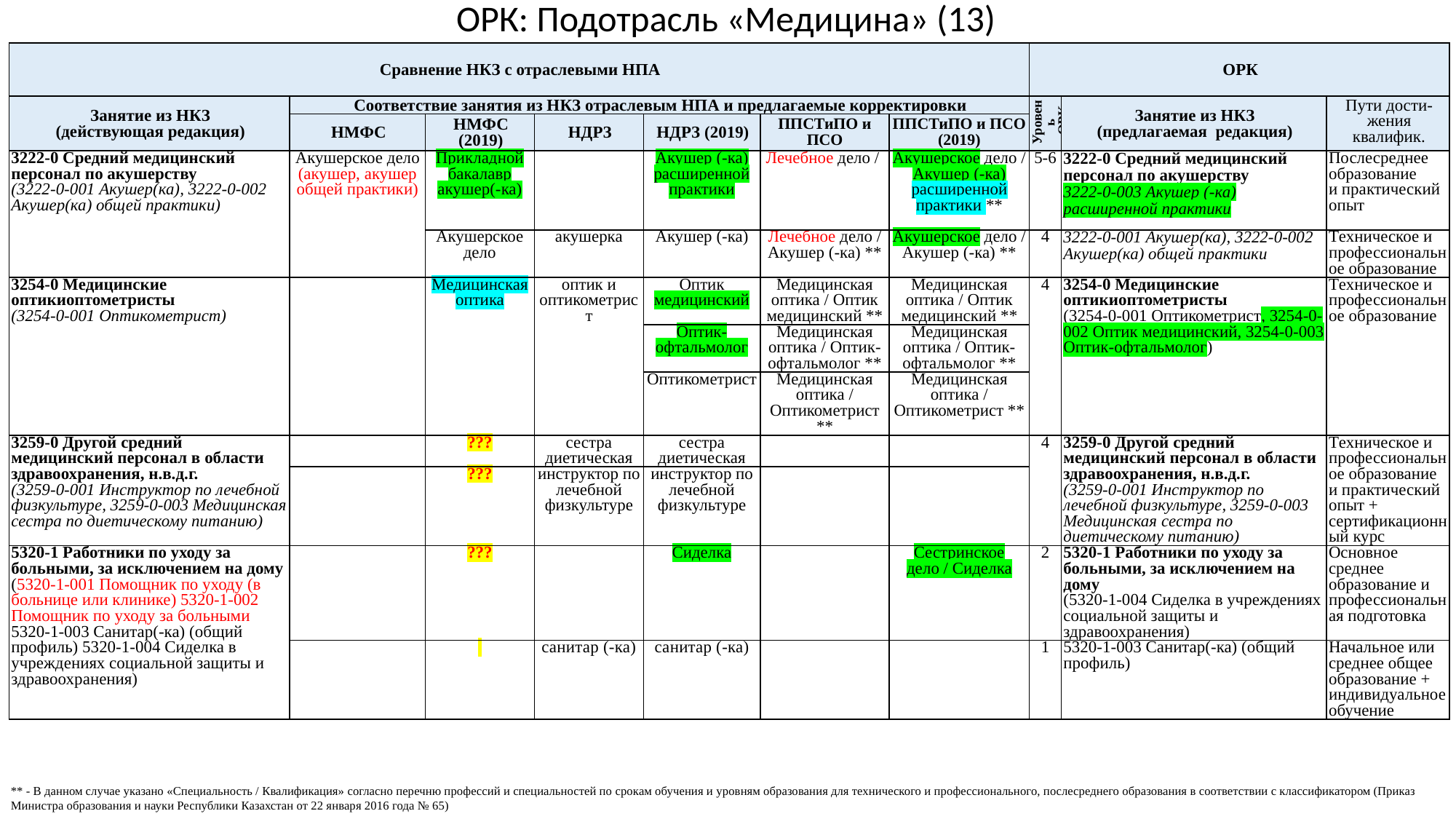

# ОРК: Подотрасль «Медицина» (13)
| Сравнение НКЗ с отраслевыми НПА |  |  |  |  |  |  | ОРК |  |  |
| --- | --- | --- | --- | --- | --- | --- | --- | --- | --- |
| Занятие из НКЗ (действующая редакция) | Соответствие занятия из НКЗ отраслевым НПА и предлагаемые корректировки |  |  |  |  |  | Уровень ОРК | Занятие из НКЗ (предлагаемая редакция) | Пути дости-жения квалифик. |
|  | НМФС | НМФС (2019) | НДРЗ | НДРЗ (2019) | ППСТиПО и ПСО | ППСТиПО и ПСО (2019) |  |  |  |
| 3222-0 Средний медицинский персонал по акушерству (3222-0-001 Акушер(ка), 3222-0-002 Акушер(ка) общей практики) | Акушерское дело (акушер, акушер общей практики) | Прикладной бакалавр акушер(-ка) |  | Акушер (-ка) расширенной практики | Лечебное дело / | Акушерское дело / Акушер (-ка) расширенной практики \*\* | 5-6 | 3222-0 Средний медицинский персонал по акушерству 3222-0-003 Акушер (-ка) расширенной практики | Послесреднее образование и практический опыт |
|  |  | Акушерское дело | акушерка | Акушер (-ка) | Лечебное дело / Акушер (-ка) \*\* | Акушерское дело / Акушер (-ка) \*\* | 4 | 3222-0-001 Акушер(ка), 3222-0-002 Акушер(ка) общей практики | Техническое и профессиональное образование |
| 3254-0 Медицинские оптикиоптометристы (3254-0-001 Оптикометрист) |  | Медицинская оптика | оптик и оптикометрист | Оптик медицинский | Медицинская оптика / Оптик медицинский \*\* | Медицинская оптика / Оптик медицинский \*\* | 4 | 3254-0 Медицинские оптикиоптометристы (3254-0-001 Оптикометрист, 3254-0-002 Оптик медицинский, 3254-0-003 Оптик-офтальмолог) | Техническое и профессиональное образование |
|  |  |  |  | Оптик-офтальмолог | Медицинская оптика / Оптик-офтальмолог \*\* | Медицинская оптика / Оптик-офтальмолог \*\* |  |  |  |
|  |  |  |  | Оптикометрист | Медицинская оптика / Оптикометрист \*\* | Медицинская оптика / Оптикометрист \*\* |  |  |  |
| 3259-0 Другой средний медицинский персонал в области здравоохранения, н.в.д.г. (3259-0-001 Инструктор по лечебной физкультуре, 3259-0-003 Медицинская сестра по диетическому питанию) |  | ??? | сестра диетическая | сестра диетическая |  |  | 4 | 3259-0 Другой средний медицинский персонал в области здравоохранения, н.в.д.г. (3259-0-001 Инструктор по лечебной физкультуре, 3259-0-003 Медицинская сестра по диетическому питанию) | Техническое и профессиональное образование и практический опыт + сертификационный курс |
|  |  | ??? | инструктор по лечебной физкультуре | инструктор по лечебной физкультуре |  |  |  |  |  |
| 5320-1 Работники по уходу за больными, за исключением на дому (5320-1-001 Помощник по уходу (в больнице или клинике) 5320-1-002 Помощник по уходу за больными 5320-1-003 Санитар(-ка) (общий профиль) 5320-1-004 Сиделка в учреждениях социальной защиты и здравоохранения) |  | ??? |  | Сиделка |  | Сестринское дело / Сиделка | 2 | 5320-1 Работники по уходу за больными, за исключением на дому (5320-1-004 Сиделка в учреждениях социальной защиты и здравоохранения) | Основное среднее образование и профессиональная подготовка |
|  |  |  | санитар (-ка) | санитар (-ка) |  |  | 1 | 5320-1-003 Санитар(-ка) (общий профиль) | Начальное или среднее общее образование + индивидуальное обучение |
** - В данном случае указано «Специальность / Квалификация» согласно перечню профессий и специальностей по срокам обучения и уровням образования для технического и профессионального, послесреднего образования в соответствии с классификатором (Приказ Министра образования и науки Республики Казахстан от 22 января 2016 года № 65)